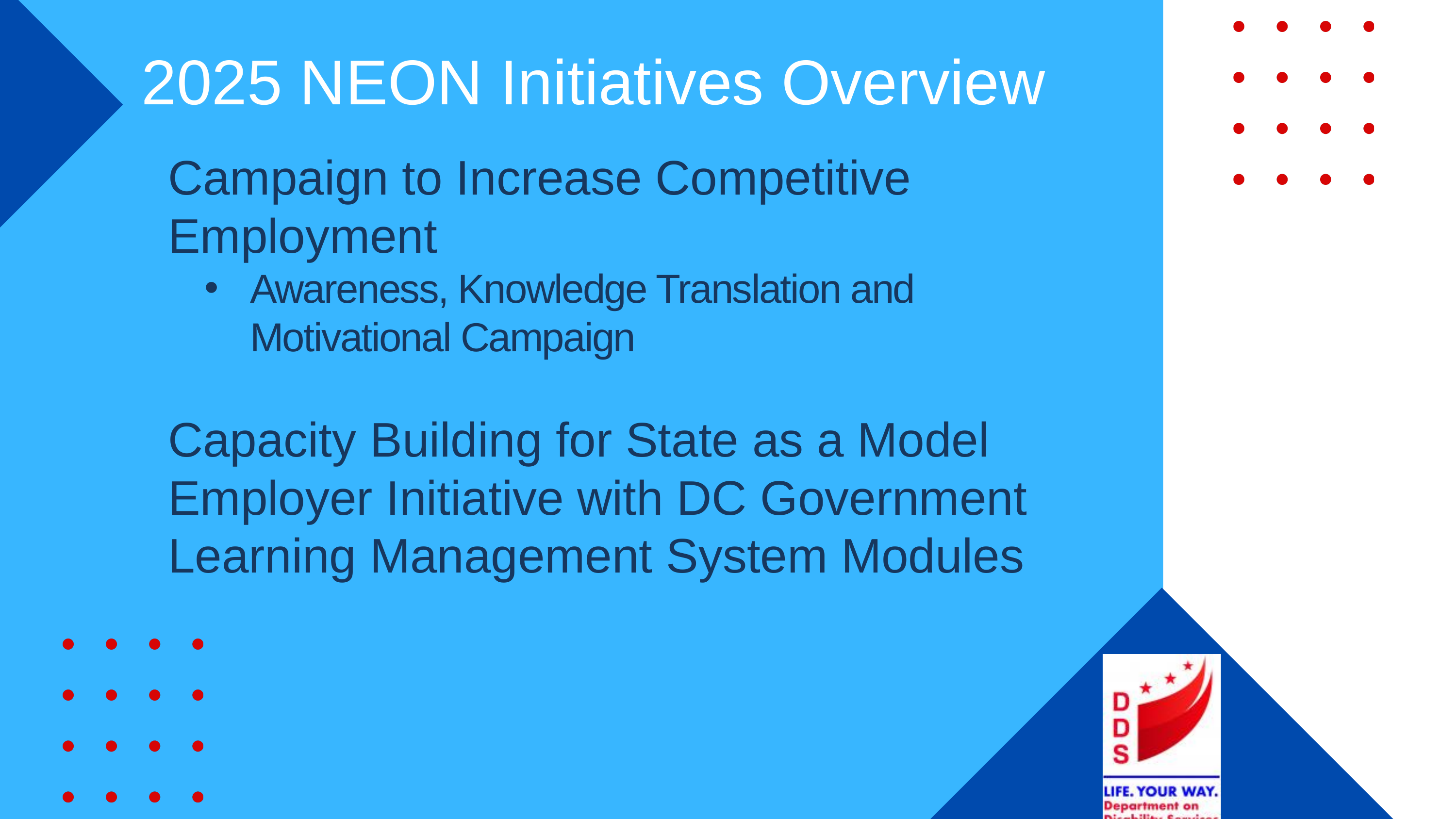

2025 NEON Initiatives Overview
Campaign to Increase Competitive Employment
Awareness, Knowledge Translation and Motivational Campaign

Capacity Building for State as a Model Employer Initiative with DC Government Learning Management System Modules